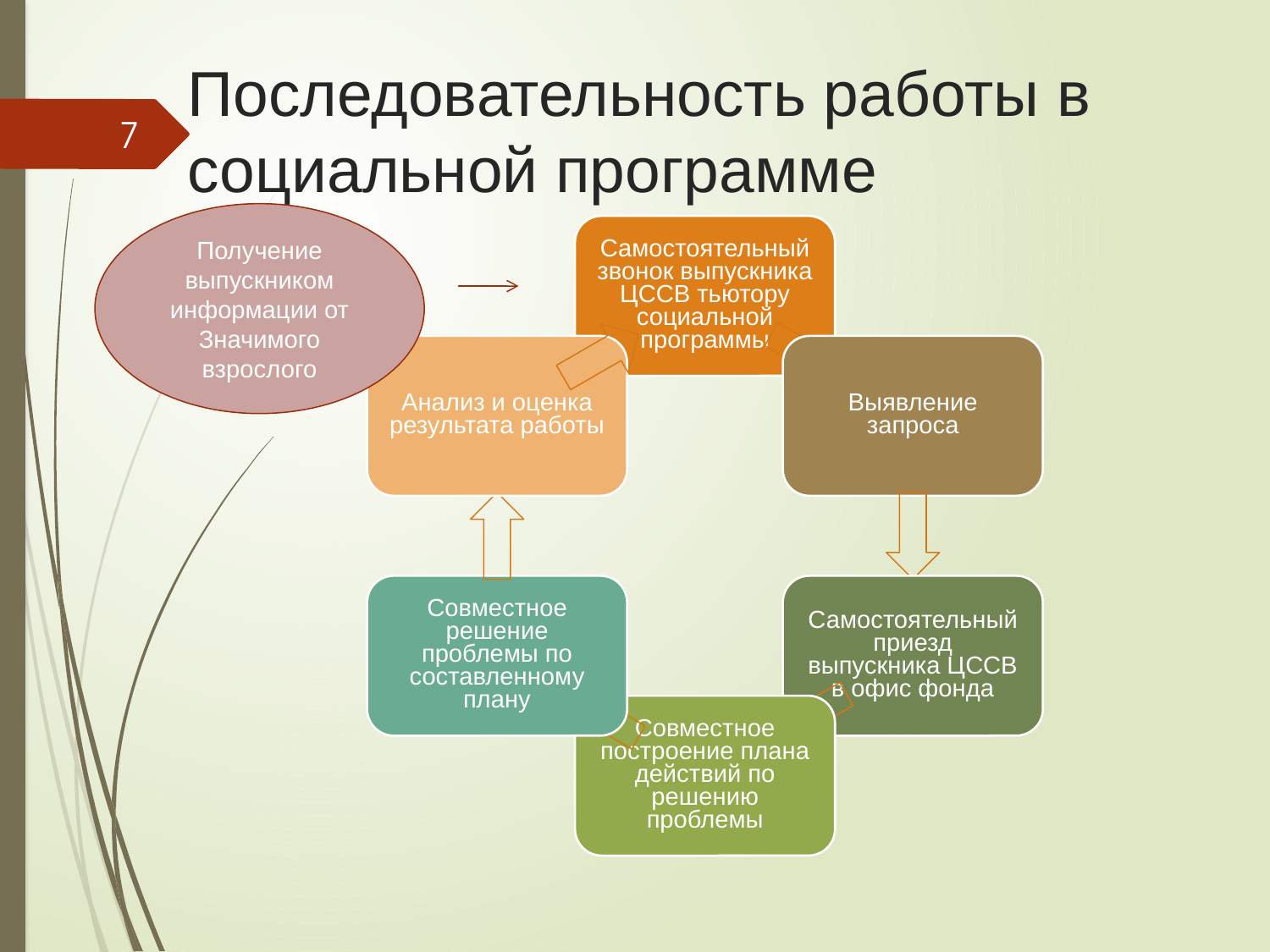

# Последовательность работы в социальной программе
7
Получение выпускником информации от Значимого взрослого
Самостоятельный звонок выпускника ЦССВ тьютору социальной программы
Выявление запроса
Самостоятельный приезд выпускника ЦССВ в офис фонда
Совместное построение плана действий по решению проблемы
Совместное решение проблемы по составленному плану
Анализ и оценка результата работы